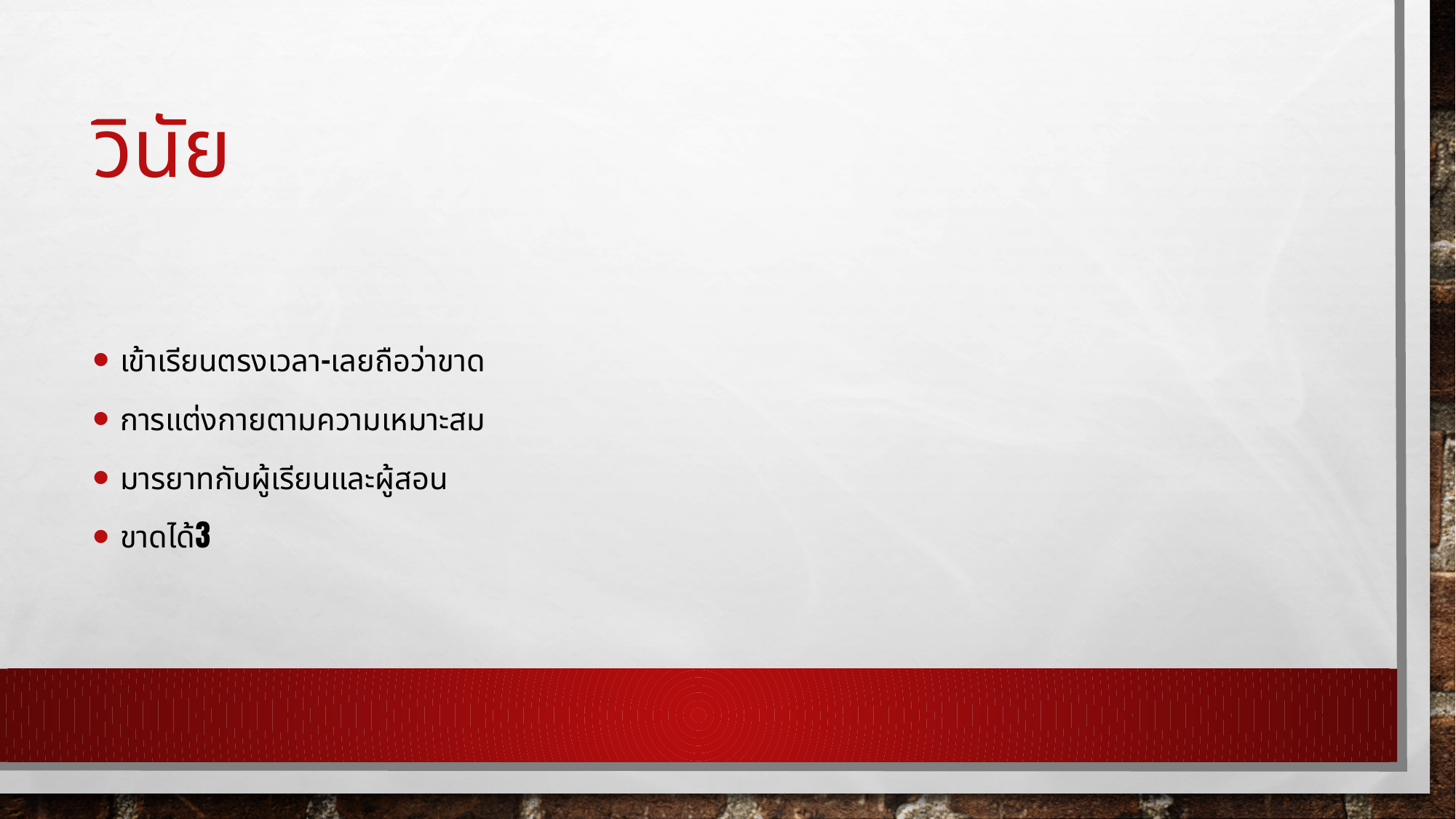

# วินัย
เข้าเรียนตรงเวลา-เลยถือว่าขาด
การแต่งกายตามความเหมาะสม
มารยาทกับผู้เรียนและผู้สอน
ขาดได้3